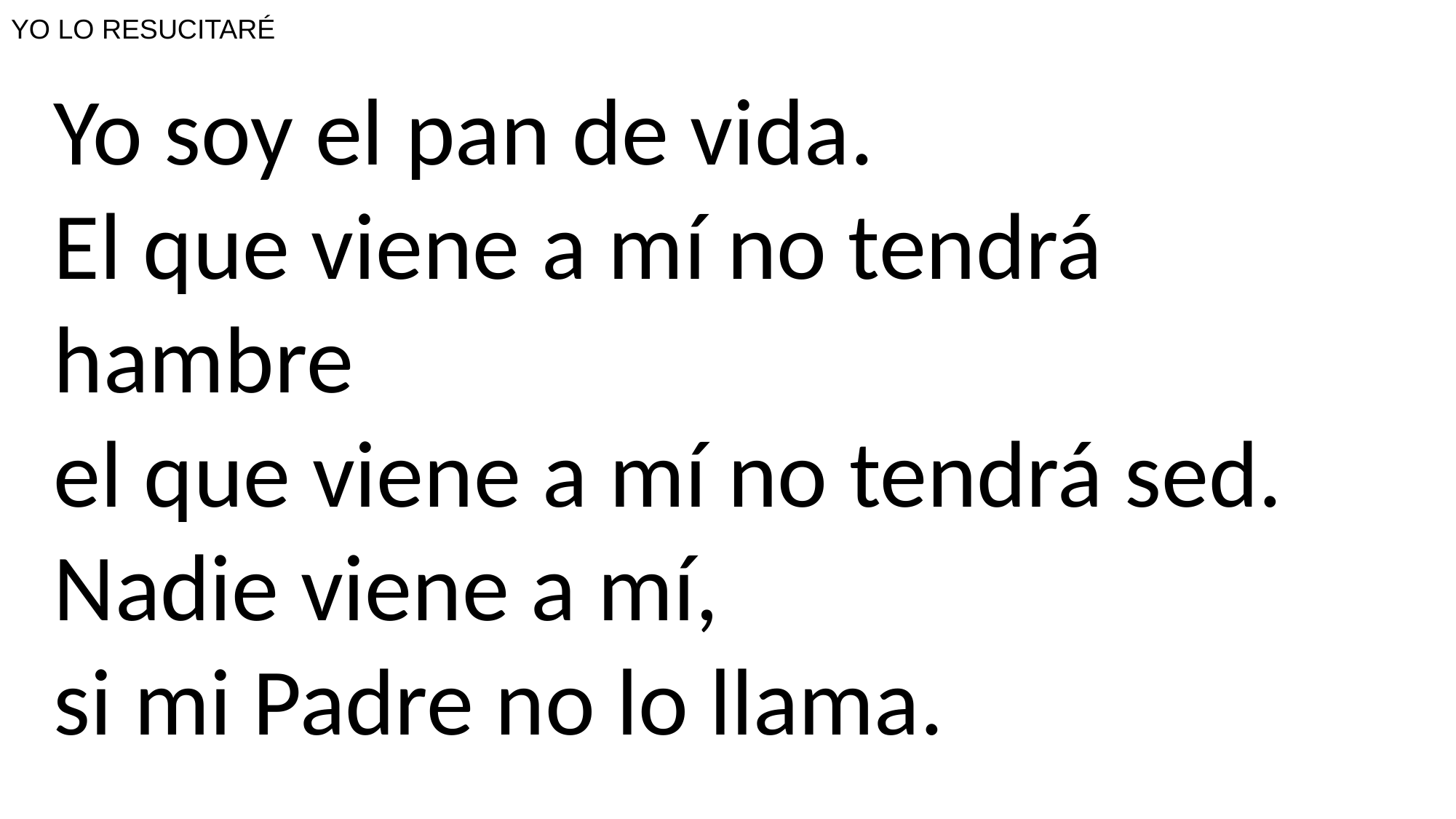

# YO LO RESUCITARÉ
Yo soy el pan de vida.
El que viene a mí no tendrá hambre
el que viene a mí no tendrá sed.
Nadie viene a mí,
si mi Padre no lo llama.